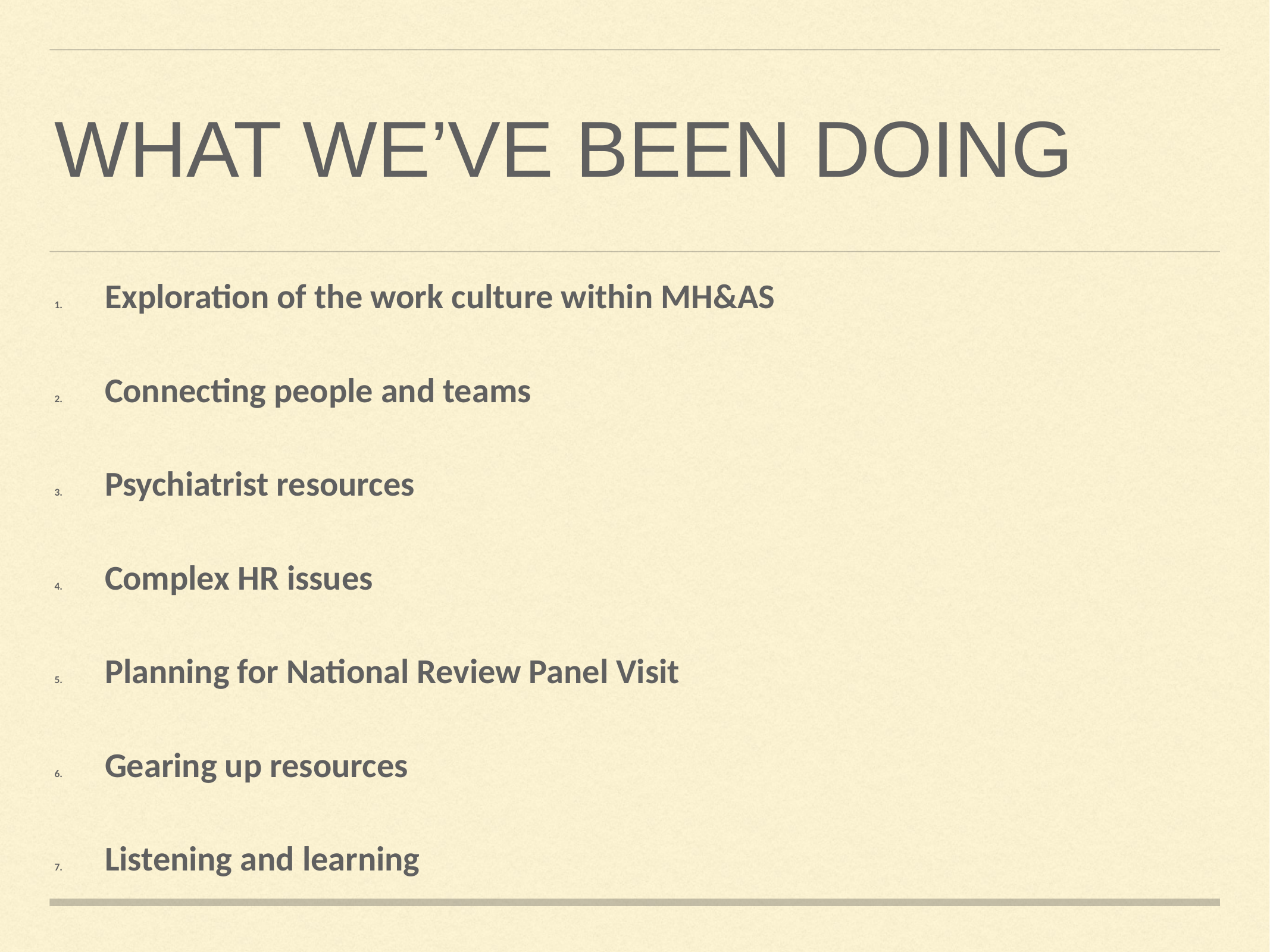

# WHAT WE’VE BEEN DOING
Exploration of the work culture within MH&AS
Connecting people and teams
Psychiatrist resources
Complex HR issues
Planning for National Review Panel Visit
Gearing up resources
Listening and learning